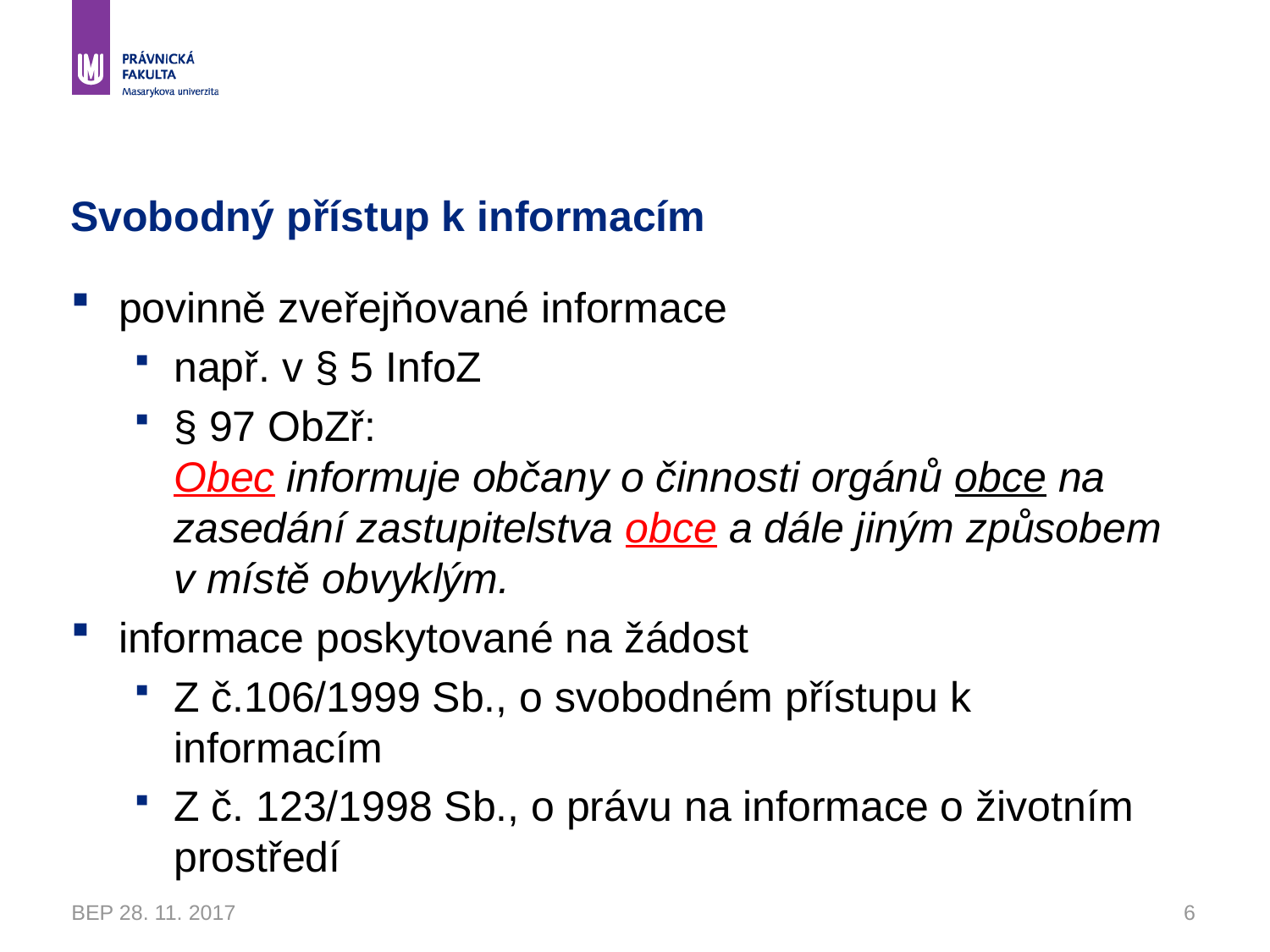

# Svobodný přístup k informacím
povinně zveřejňované informace
např. v § 5 InfoZ
§ 97 ObZř:
Obec informuje občany o činnosti orgánů obce na zasedání zastupitelstva obce a dále jiným způsobem v místě obvyklým.
informace poskytované na žádost
Z č.106/1999 Sb., o svobodném přístupu k informacím
Z č. 123/1998 Sb., o právu na informace o životním prostředí

BEP 28. 11. 2017
6